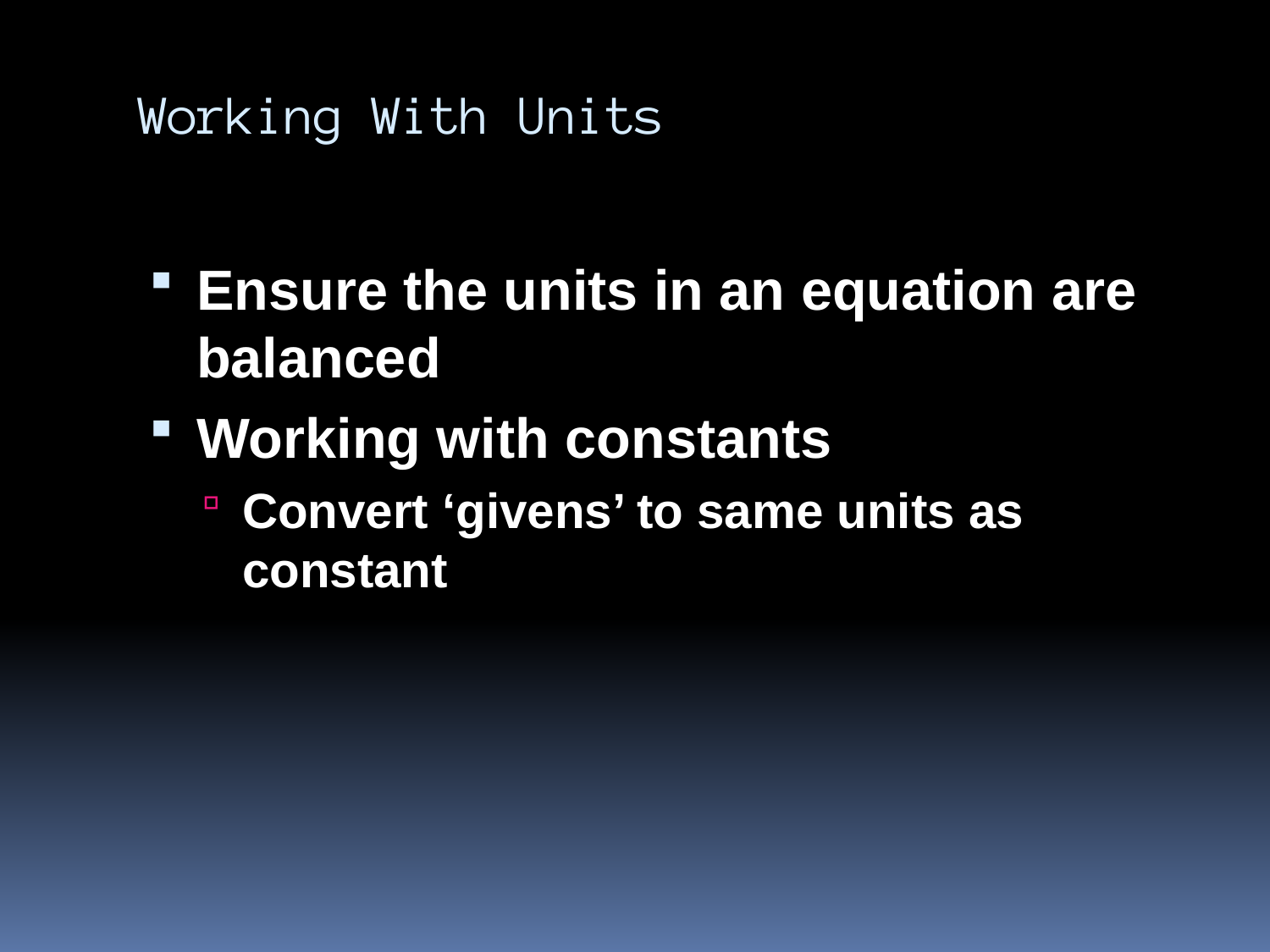

# Working With Units
Ensure the units in an equation are balanced
Working with constants
Convert ‘givens’ to same units as constant